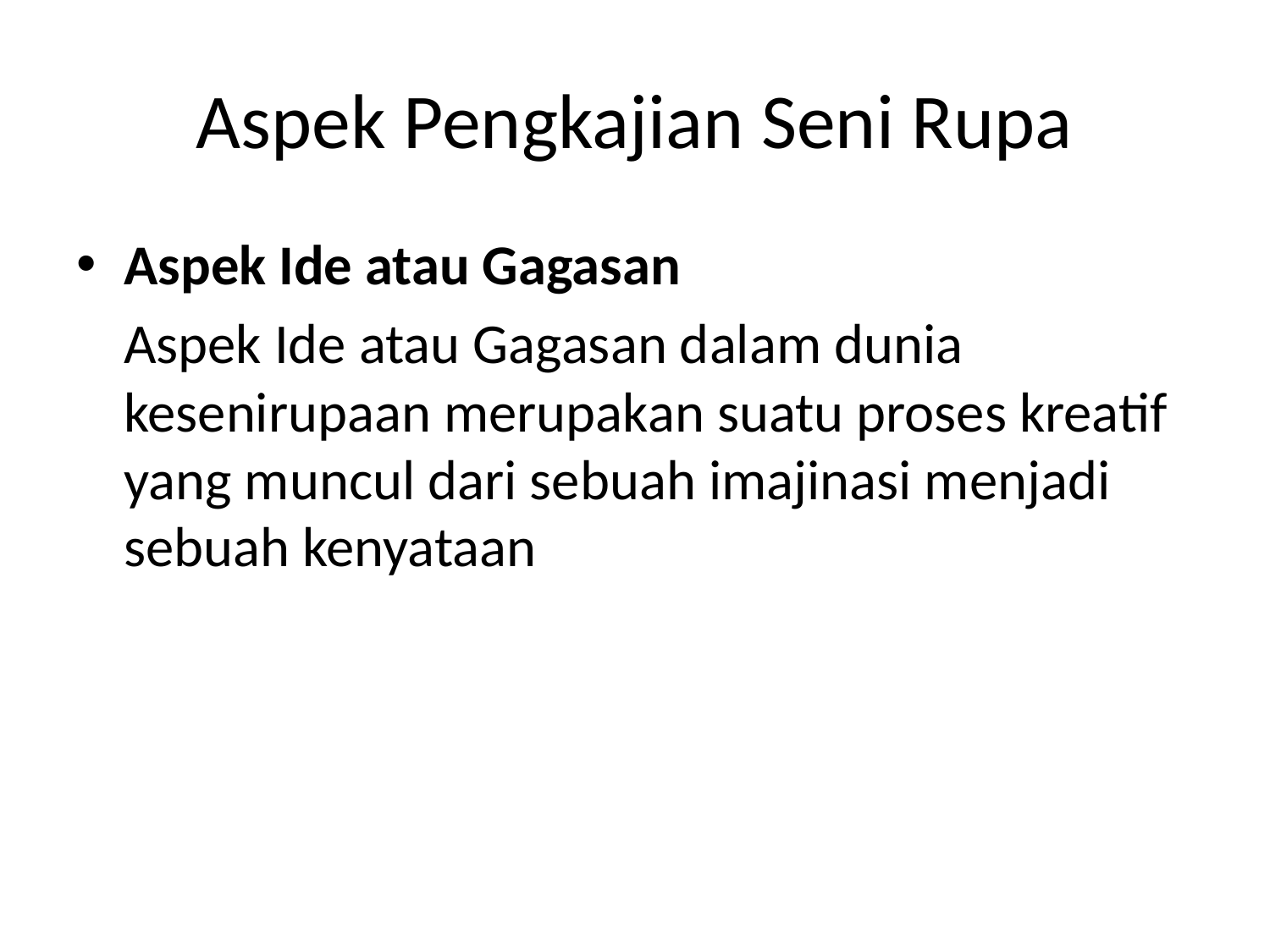

# Aspek Pengkajian Seni Rupa
Aspek Ide atau Gagasan
	Aspek Ide atau Gagasan dalam dunia kesenirupaan merupakan suatu proses kreatif yang muncul dari sebuah imajinasi menjadi sebuah kenyataan